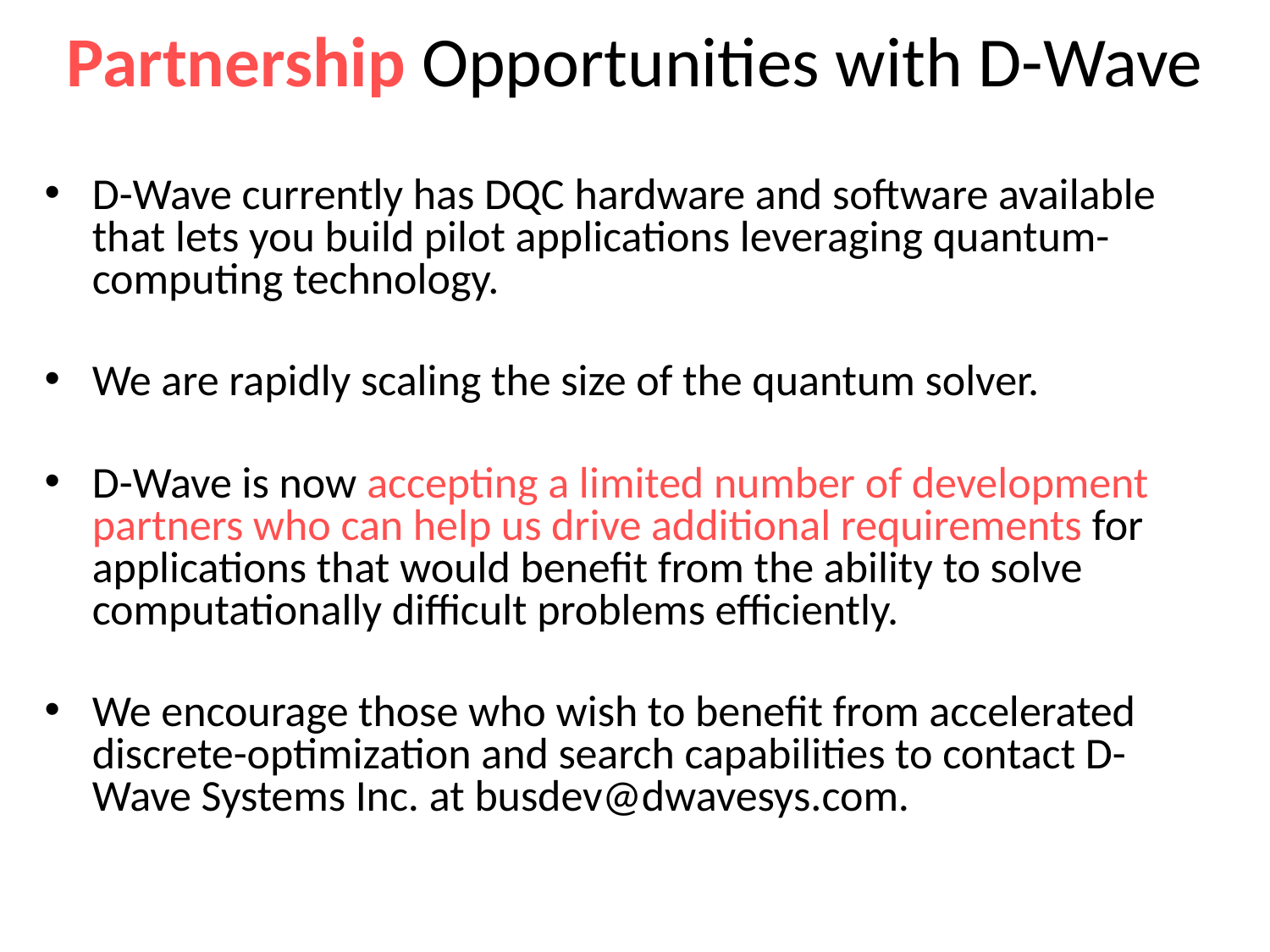

# Partnership Opportunities with D-Wave
D-Wave currently has DQC hardware and software available that lets you build pilot applications leveraging quantum-computing technology.

We are rapidly scaling the size of the quantum solver.

D-Wave is now accepting a limited number of development partners who can help us drive additional requirements for applications that would benefit from the ability to solve computationally difficult problems efficiently.

We encourage those who wish to benefit from accelerated discrete-optimization and search capabilities to contact D-Wave Systems Inc. at busdev@dwavesys.com.